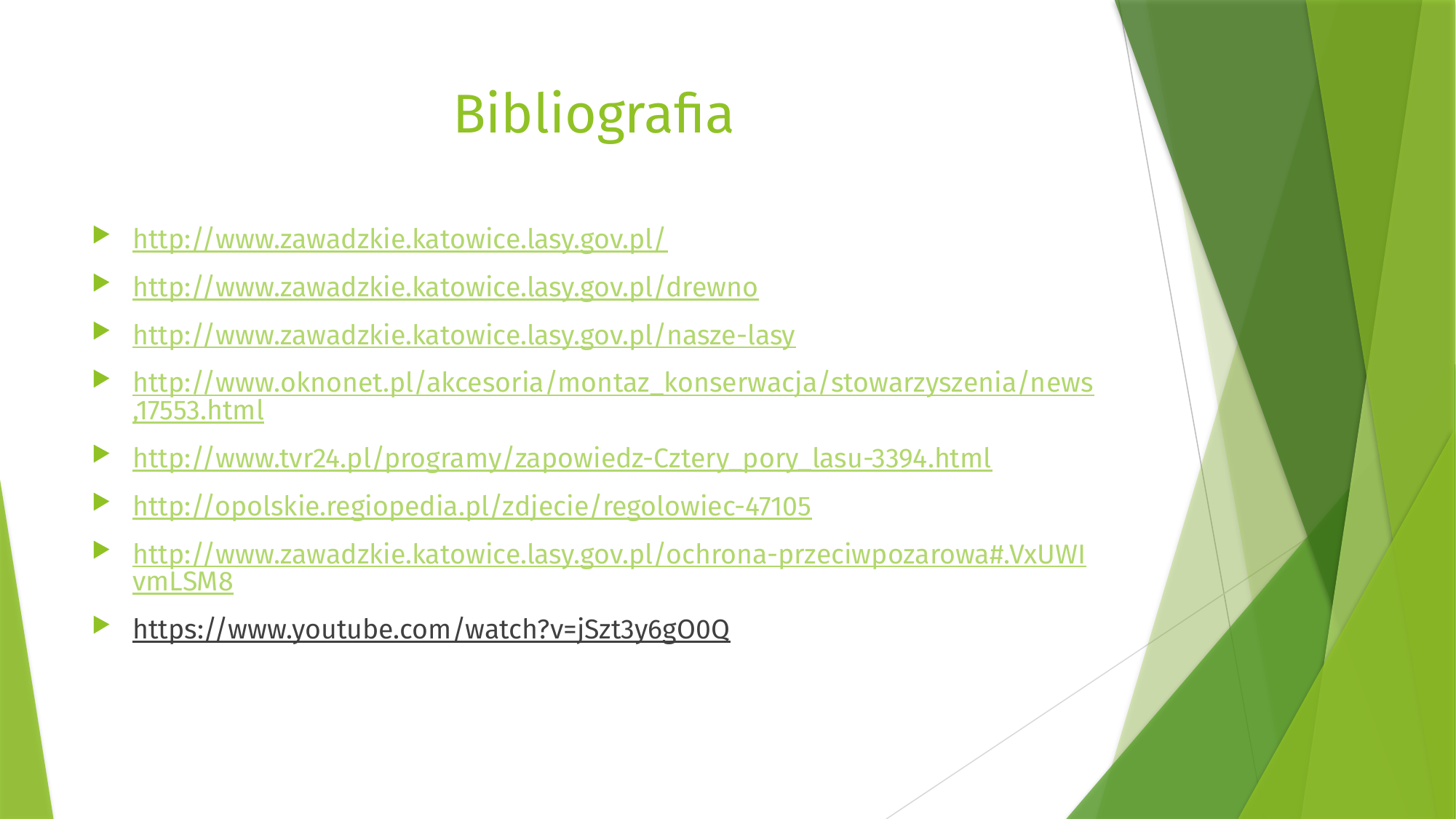

# Bibliografia
http://www.zawadzkie.katowice.lasy.gov.pl/
http://www.zawadzkie.katowice.lasy.gov.pl/drewno
http://www.zawadzkie.katowice.lasy.gov.pl/nasze-lasy
http://www.oknonet.pl/akcesoria/montaz_konserwacja/stowarzyszenia/news,17553.html
http://www.tvr24.pl/programy/zapowiedz-Cztery_pory_lasu-3394.html
http://opolskie.regiopedia.pl/zdjecie/regolowiec-47105
http://www.zawadzkie.katowice.lasy.gov.pl/ochrona-przeciwpozarowa#.VxUWIvmLSM8
https://www.youtube.com/watch?v=jSzt3y6gO0Q